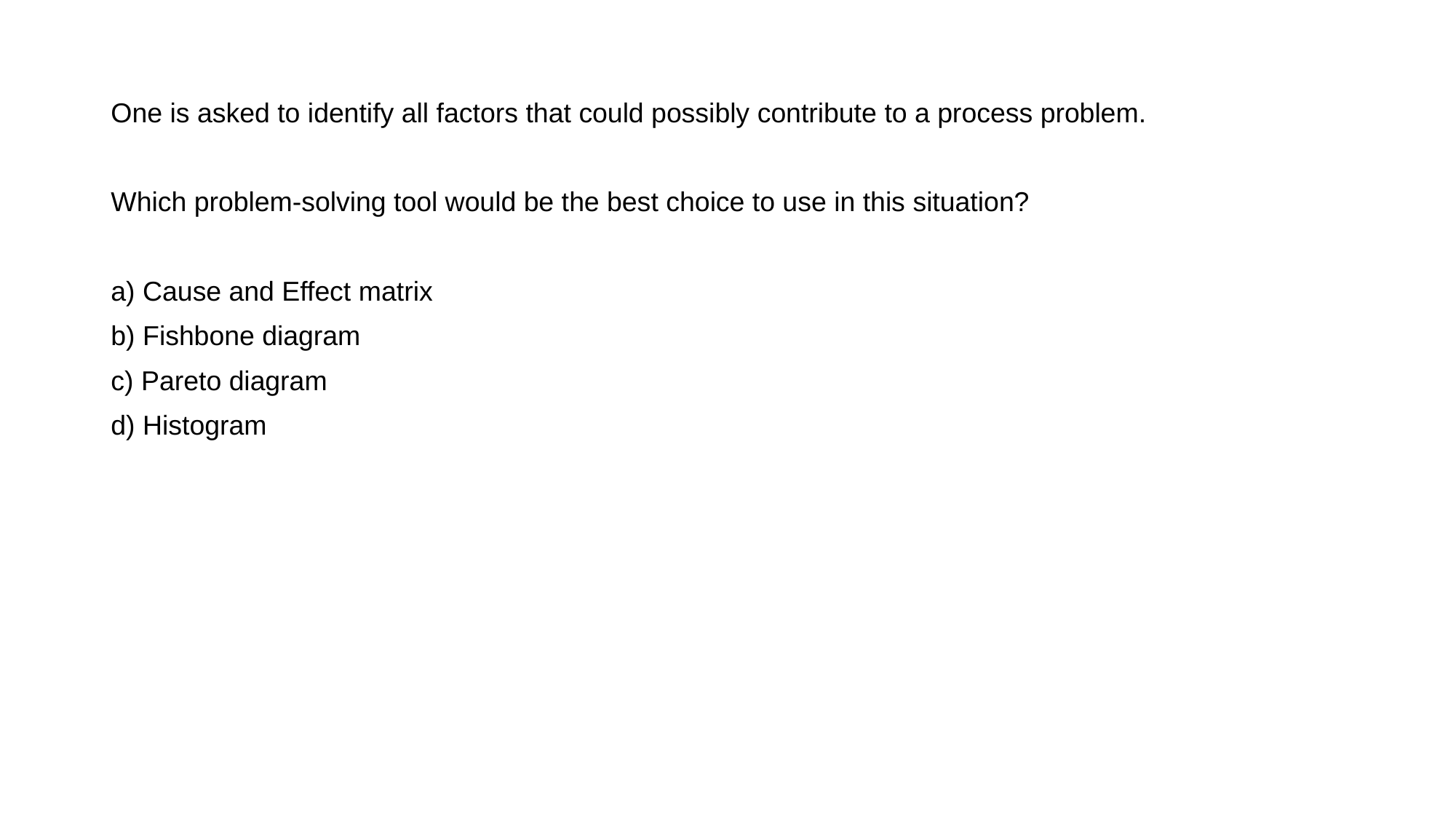

One is asked to identify all factors that could possibly contribute to a process problem.

Which problem-solving tool would be the best choice to use in this situation?

a) Cause and Effect matrix
b) Fishbone diagram
c) Pareto diagram
d) Histogram